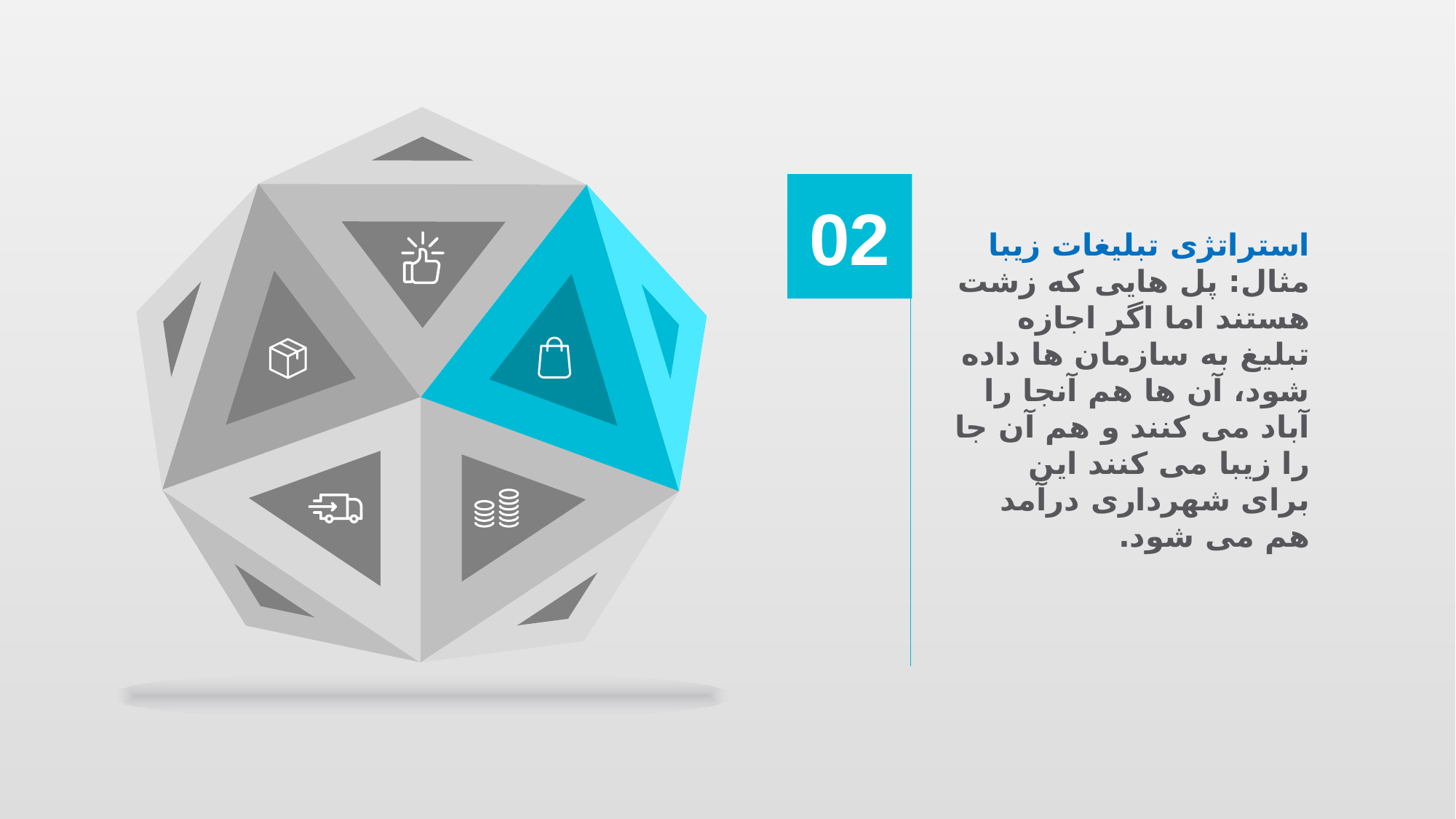

استراتژی تبلیغات زیبا
مثال: پل هایی که زشت هستند اما اگر اجازه تبلیغ به سازمان ها داده شود، آن ها هم آنجا را آباد می کنند و هم آن جا را زیبا می کنند این برای شهرداری درآمد هم می شود.
02